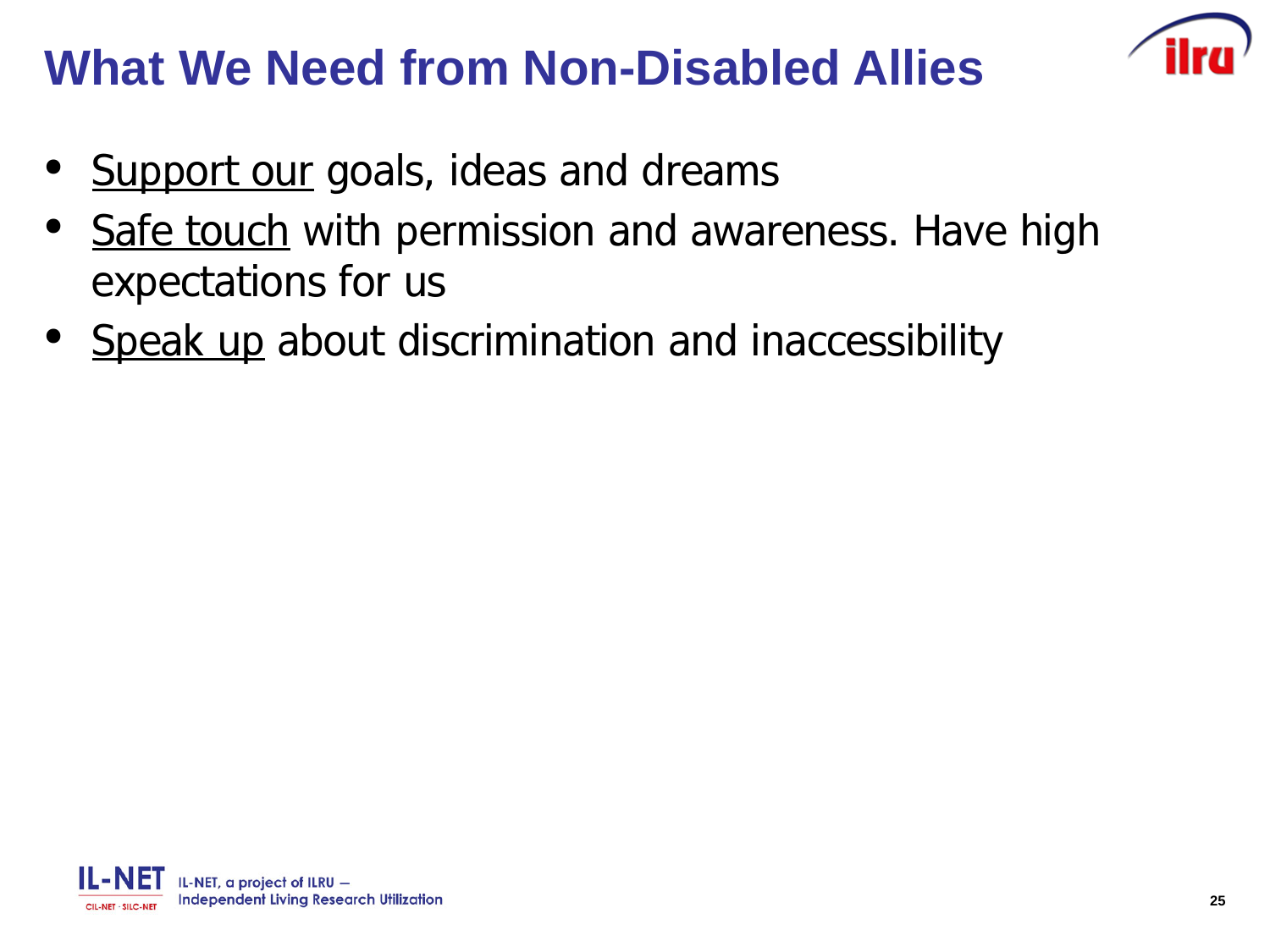

# What We Need from Non-Disabled Allies
Support our goals, ideas and dreams
Safe touch with permission and awareness. Have high expectations for us
Speak up about discrimination and inaccessibility